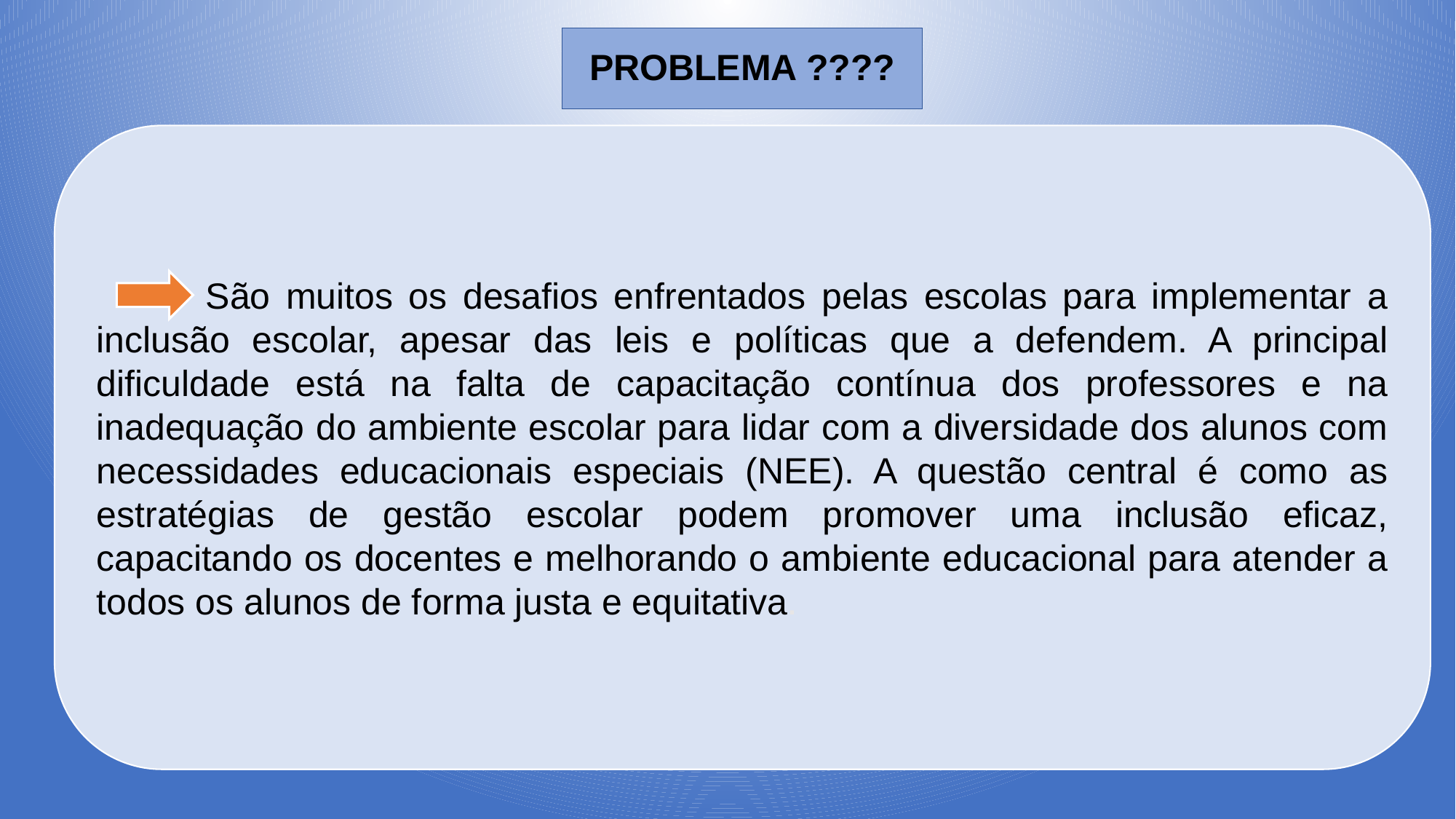

# PROBLEMA ????
	São muitos os desafios enfrentados pelas escolas para implementar a inclusão escolar, apesar das leis e políticas que a defendem. A principal dificuldade está na falta de capacitação contínua dos professores e na inadequação do ambiente escolar para lidar com a diversidade dos alunos com necessidades educacionais especiais (NEE). A questão central é como as estratégias de gestão escolar podem promover uma inclusão eficaz, capacitando os docentes e melhorando o ambiente educacional para atender a todos os alunos de forma justa e equitativa.